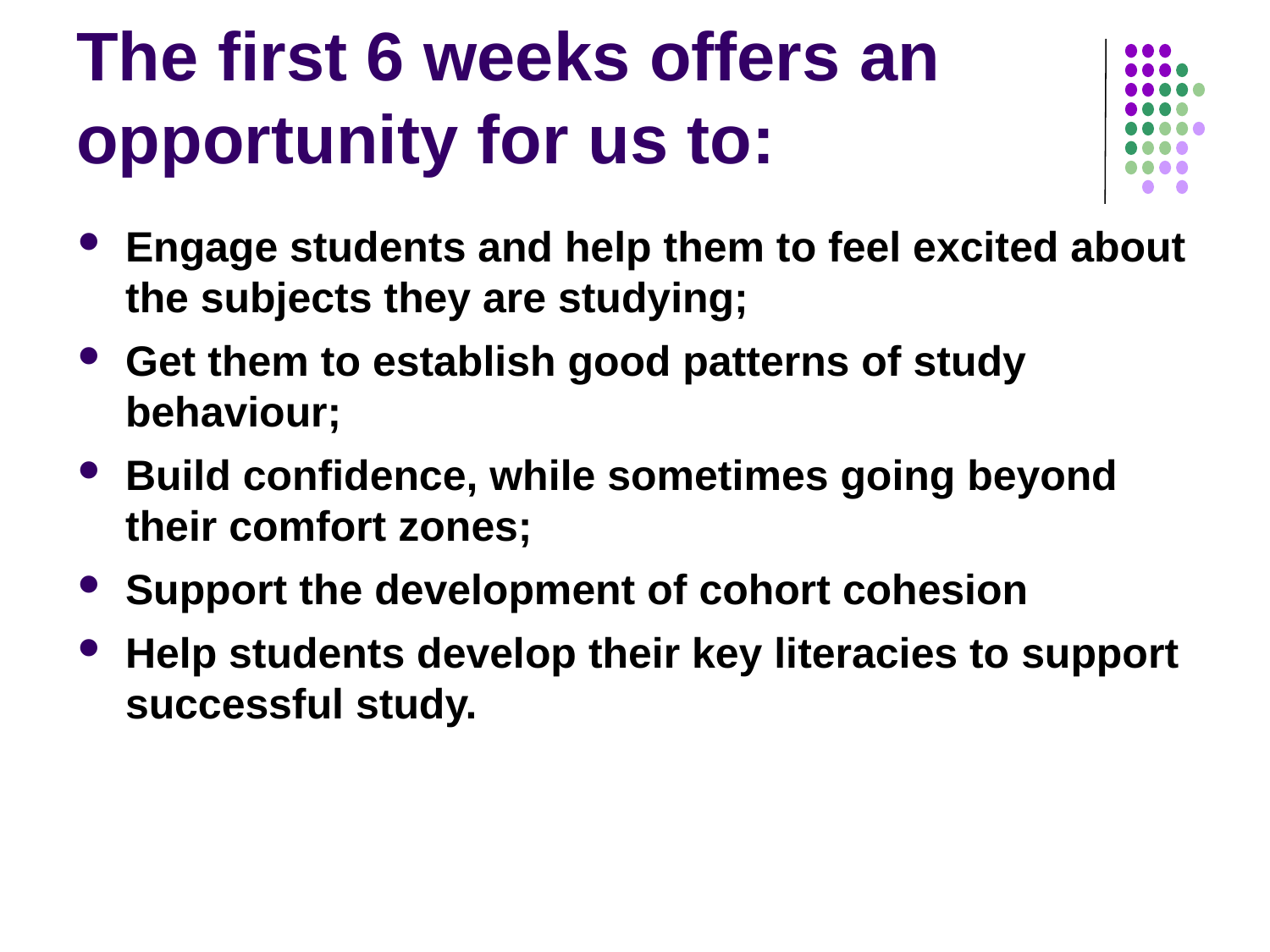

# The first 6 weeks offers an opportunity for us to:
Engage students and help them to feel excited about the subjects they are studying;
Get them to establish good patterns of study behaviour;
Build confidence, while sometimes going beyond their comfort zones;
Support the development of cohort cohesion
Help students develop their key literacies to support successful study.